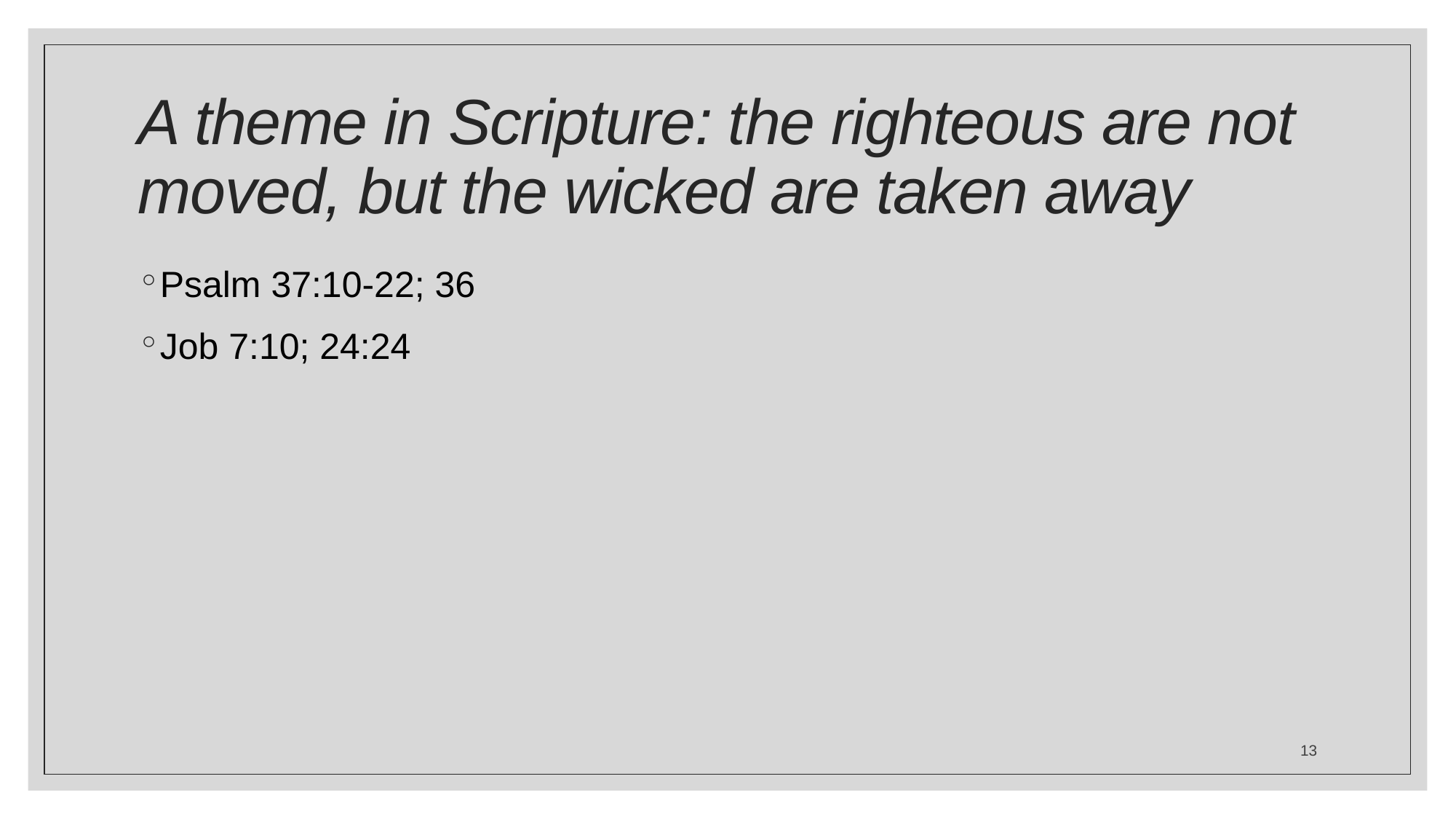

# A theme in Scripture: the righteous are not moved, but the wicked are taken away
Psalm 37:10-22; 36
Job 7:10; 24:24
13